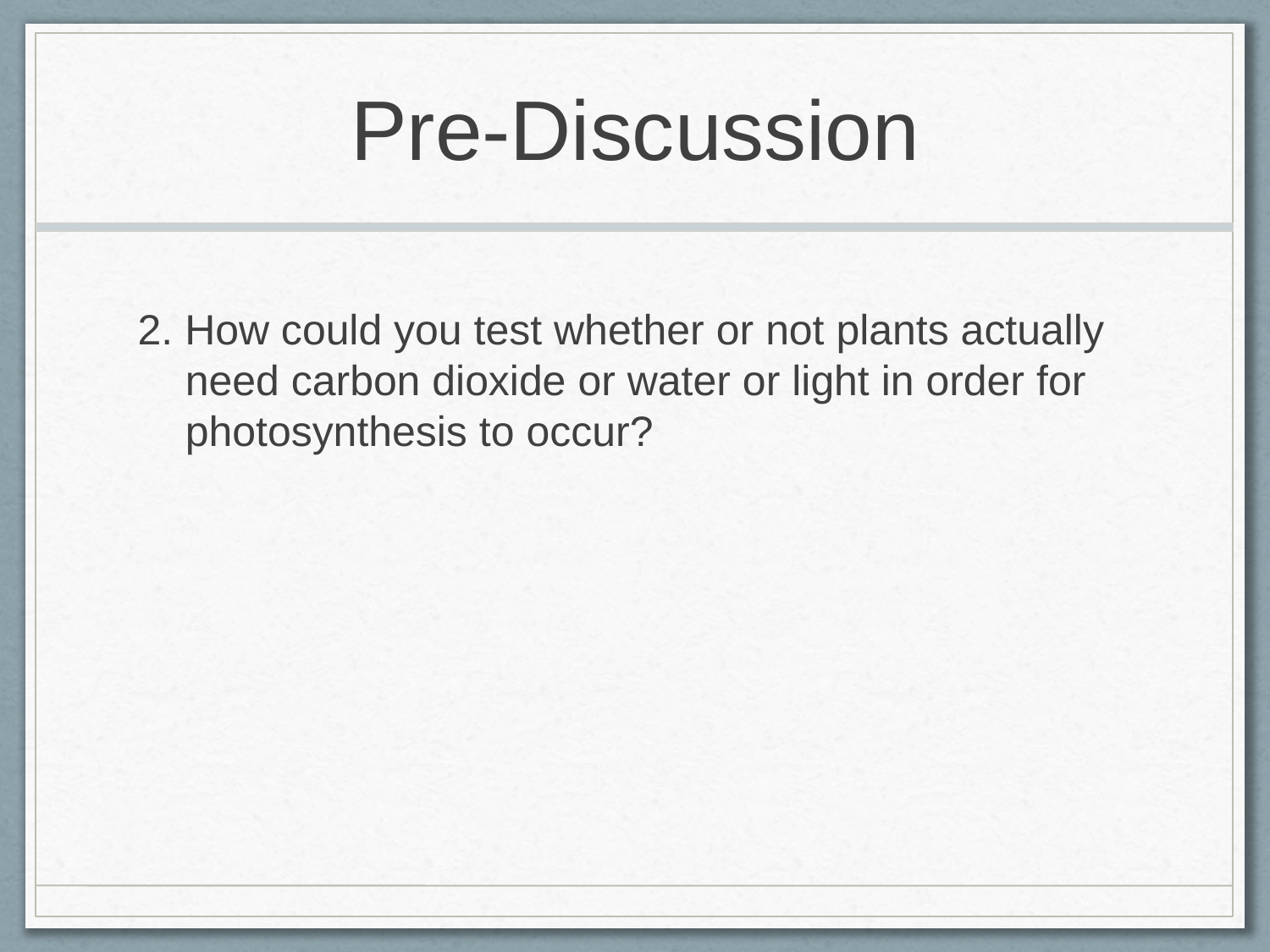

# Pre-Discussion
2. How could you test whether or not plants actually need carbon dioxide or water or light in order for photosynthesis to occur?